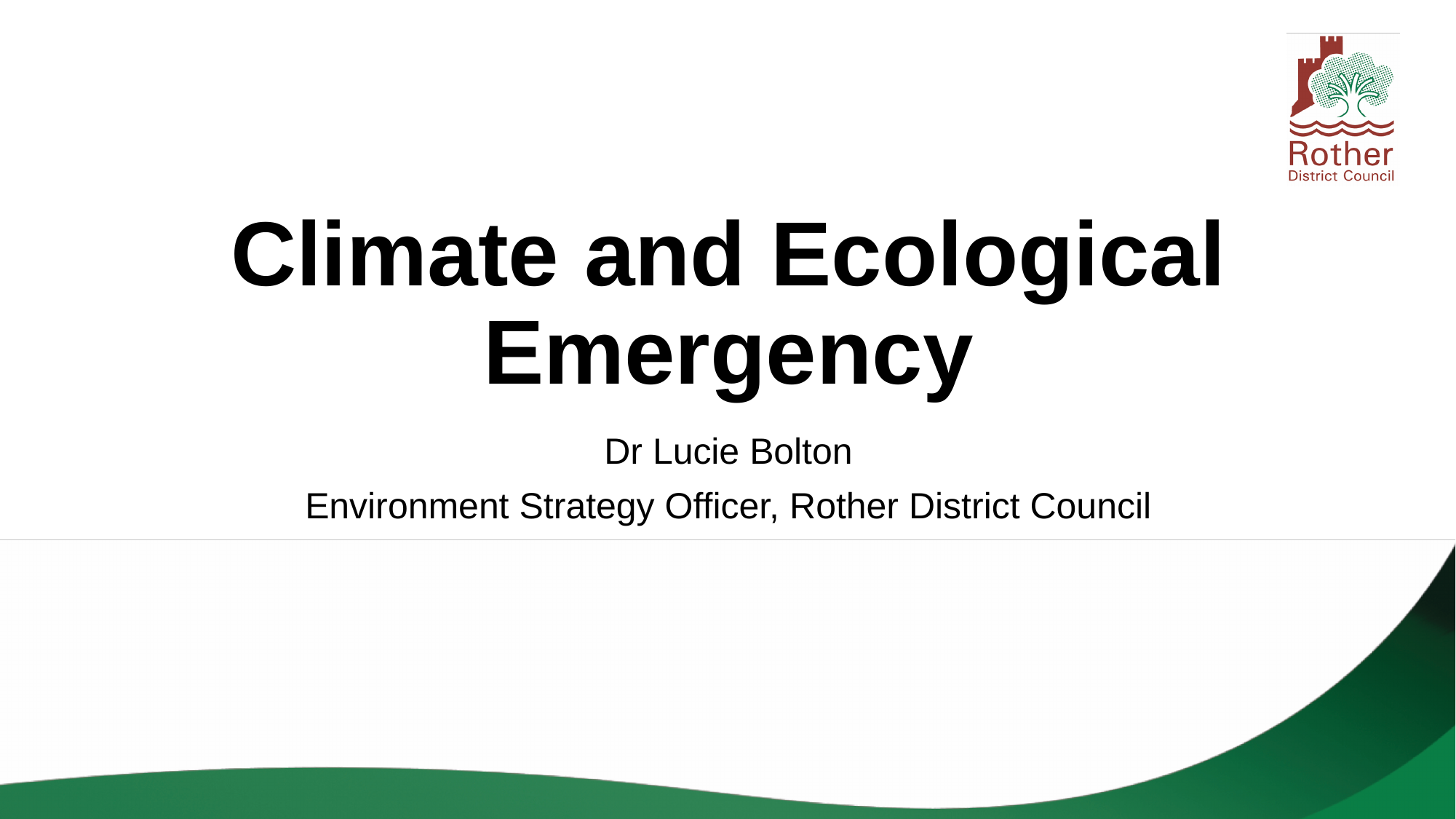

# Climate and Ecological Emergency
Dr Lucie Bolton
Environment Strategy Officer, Rother District Council